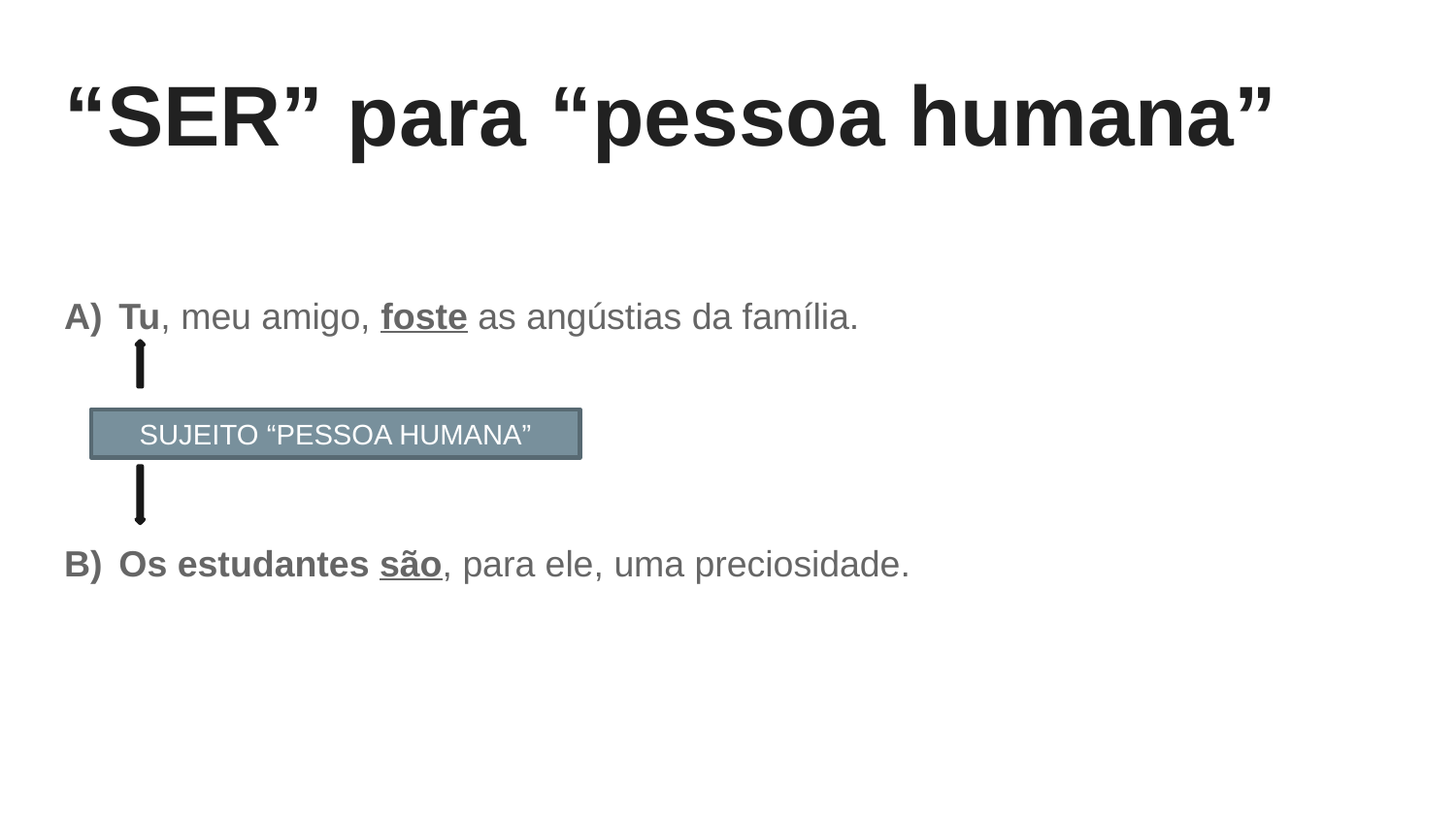

# “SER” para “pessoa humana”

Tu, meu amigo, foste as angústias da família.

Os estudantes são, para ele, uma preciosidade.

SUJEITO “PESSOA HUMANA”